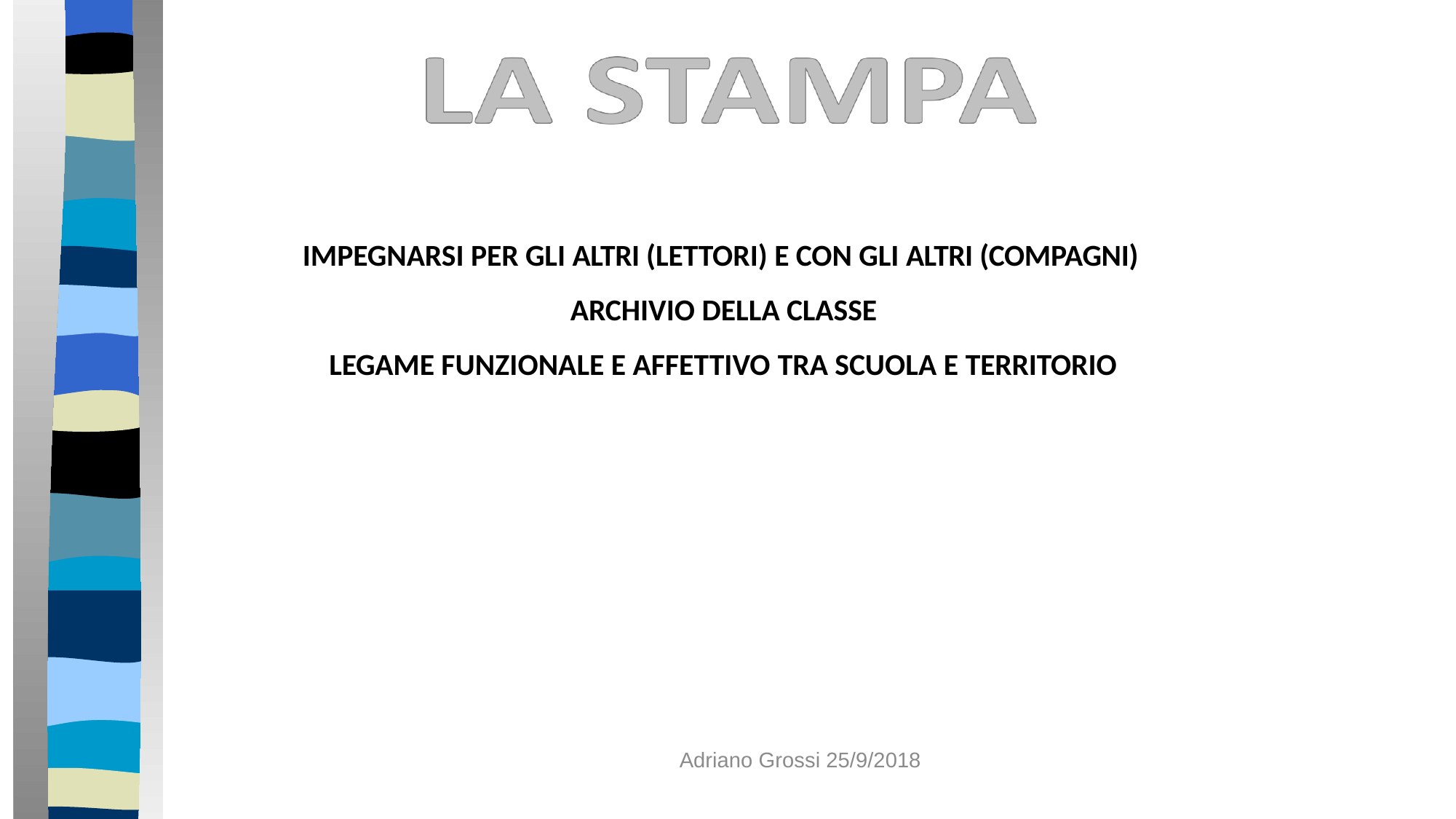

IMPEGNARSI PER GLI ALTRI (LETTORI) E CON GLI ALTRI (COMPAGNI)  ARCHIVIO DELLA CLASSE
LEGAME FUNZIONALE E AFFETTIVO TRA SCUOLA E TERRITORIO
Adriano Grossi 25/9/2018